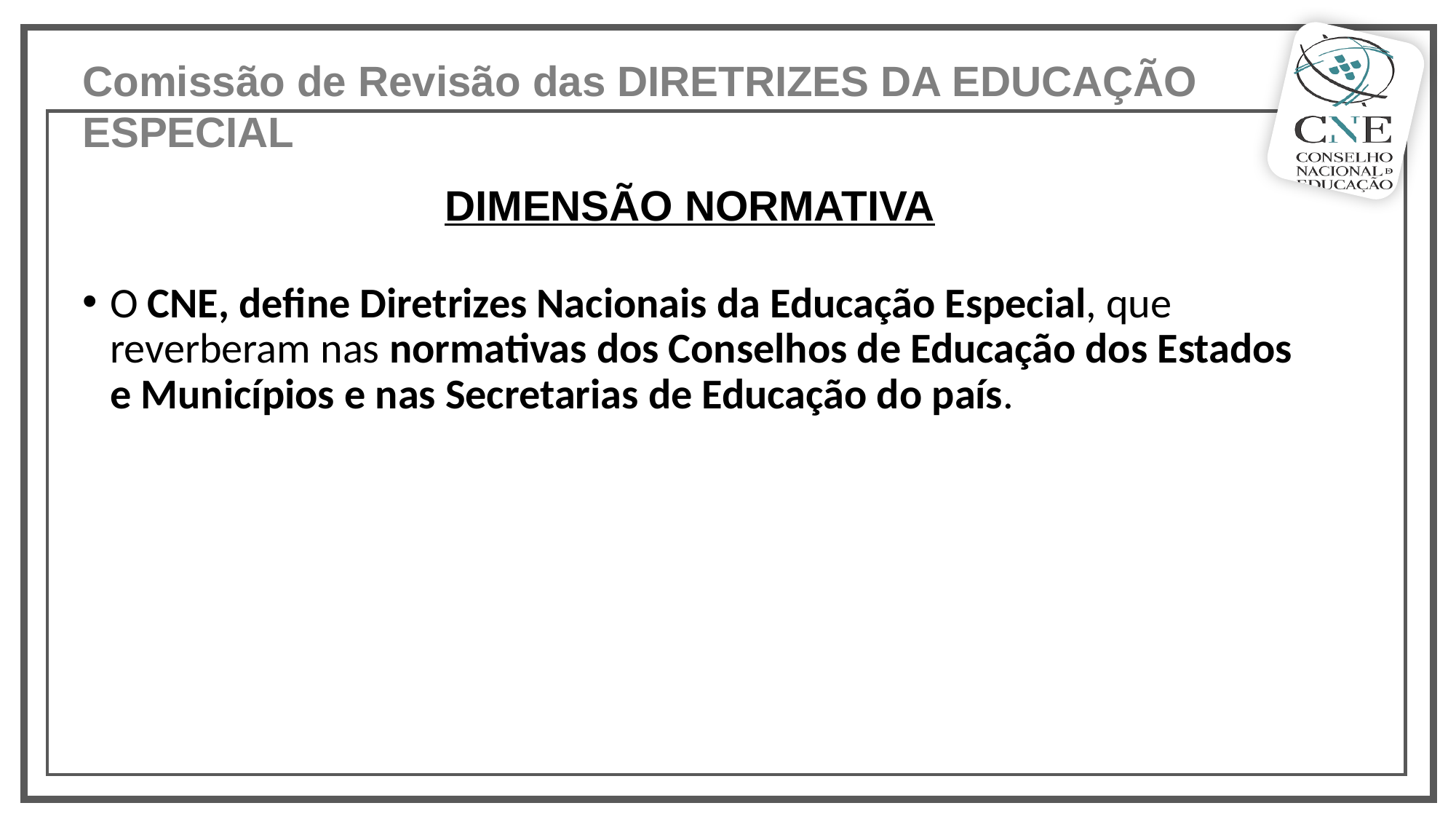

DIMENSÃO NORMATIVA

O CNE, define Diretrizes Nacionais da Educação Especial, que reverberam nas normativas dos Conselhos de Educação dos Estados e Municípios e nas Secretarias de Educação do país.